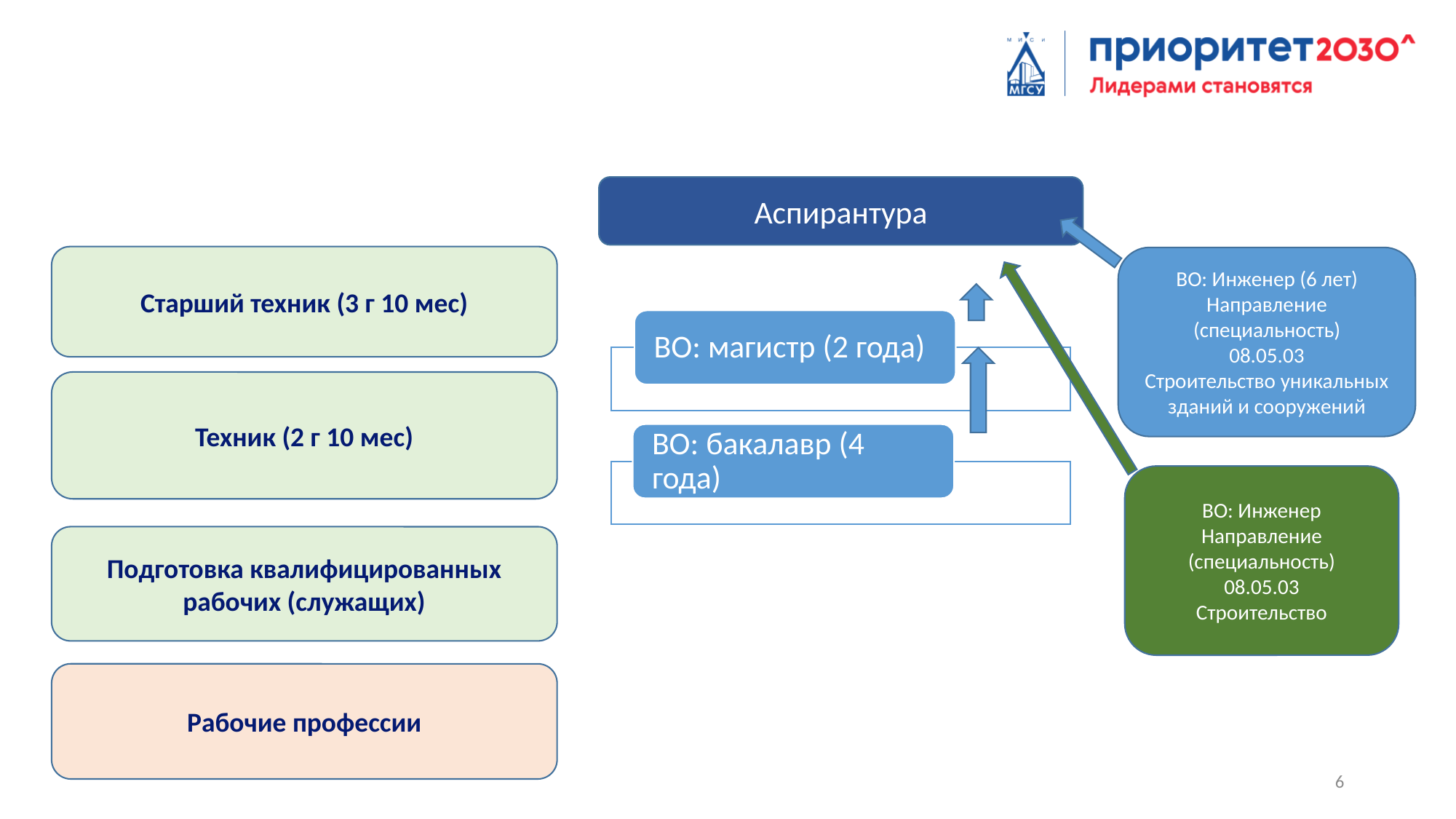

Аспирантура

ВО: магистр (2 года)
ВО: бакалавр (4 года)

Старший техник (3 г 10 мес)
ВО: Инженер (6 лет)
Направление (специальность)
08.05.03
Строительство уникальных зданий и сооружений

Техник (2 г 10 мес)
ВО: Инженер
Направление (специальность)
08.05.03
Строительство
Подготовка квалифицированных рабочих (служащих)
Рабочие профессии
6